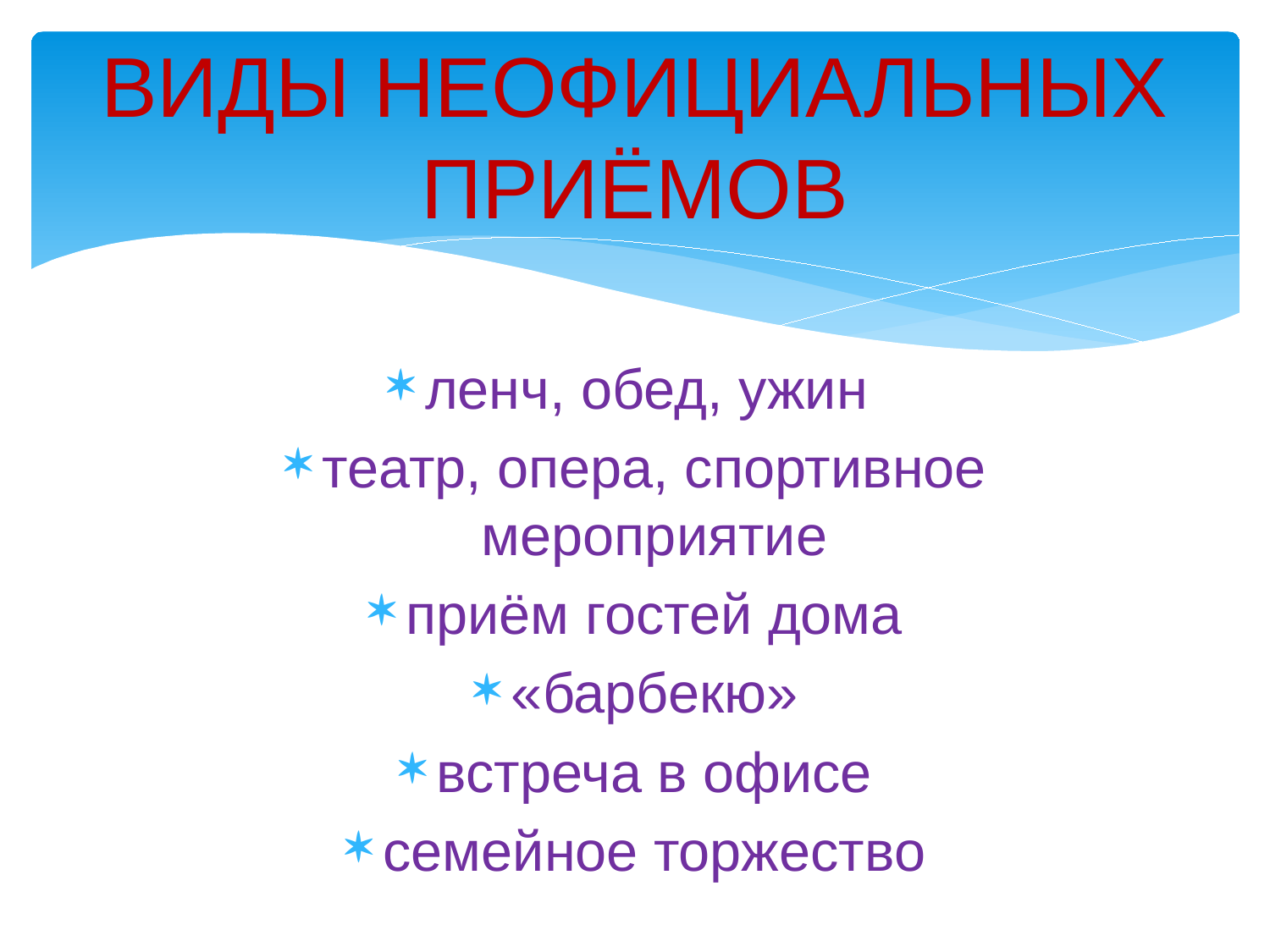

# ВИДЫ НЕОФИЦИАЛЬНЫХ ПРИЁМОВ
ленч, обед, ужин
театр, опера, спортивное мероприятие
приём гостей дома
«барбекю»
встреча в офисе
семейное торжество